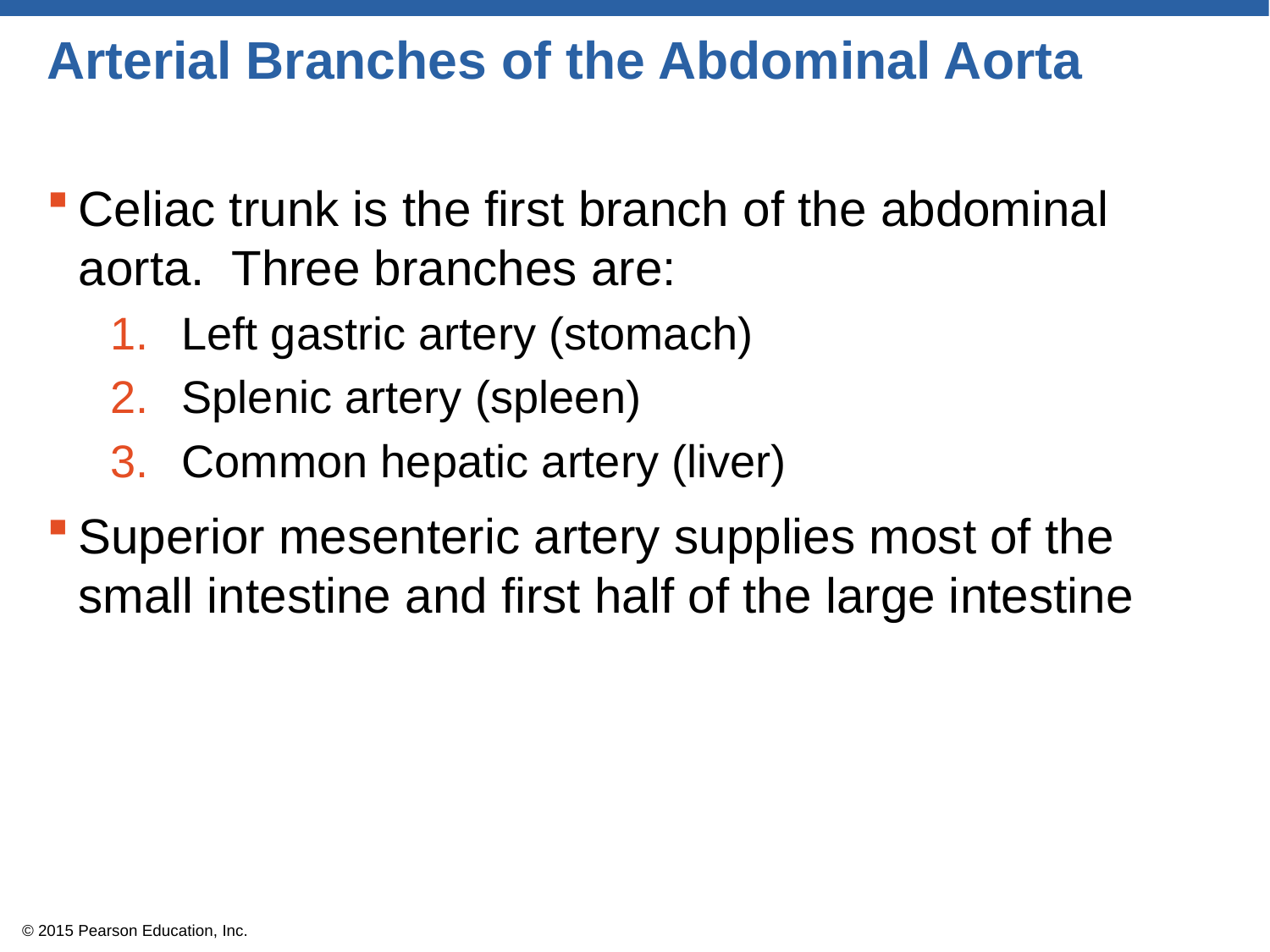

# Arterial Branches of the Abdominal Aorta
Celiac trunk is the first branch of the abdominal aorta.  Three branches are:
Left gastric artery (stomach)
Splenic artery (spleen)
Common hepatic artery (liver)
Superior mesenteric artery supplies most of the small intestine and first half of the large intestine
© 2015 Pearson Education, Inc.